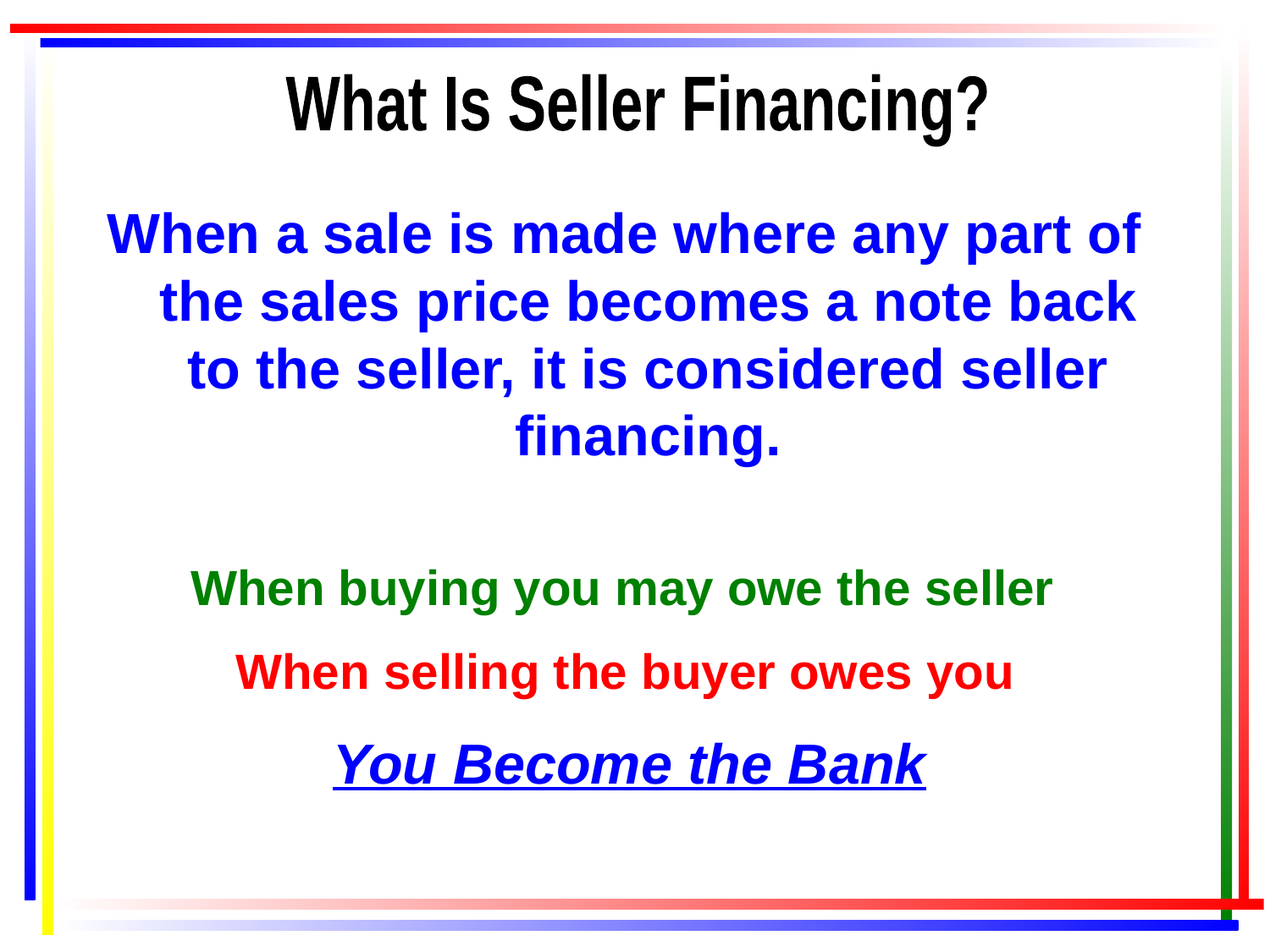

What Is Seller Financing?
When a sale is made where any part of the sales price becomes a note back to the seller, it is considered seller financing.
When buying you may owe the seller
When selling the buyer owes you
You Become the Bank